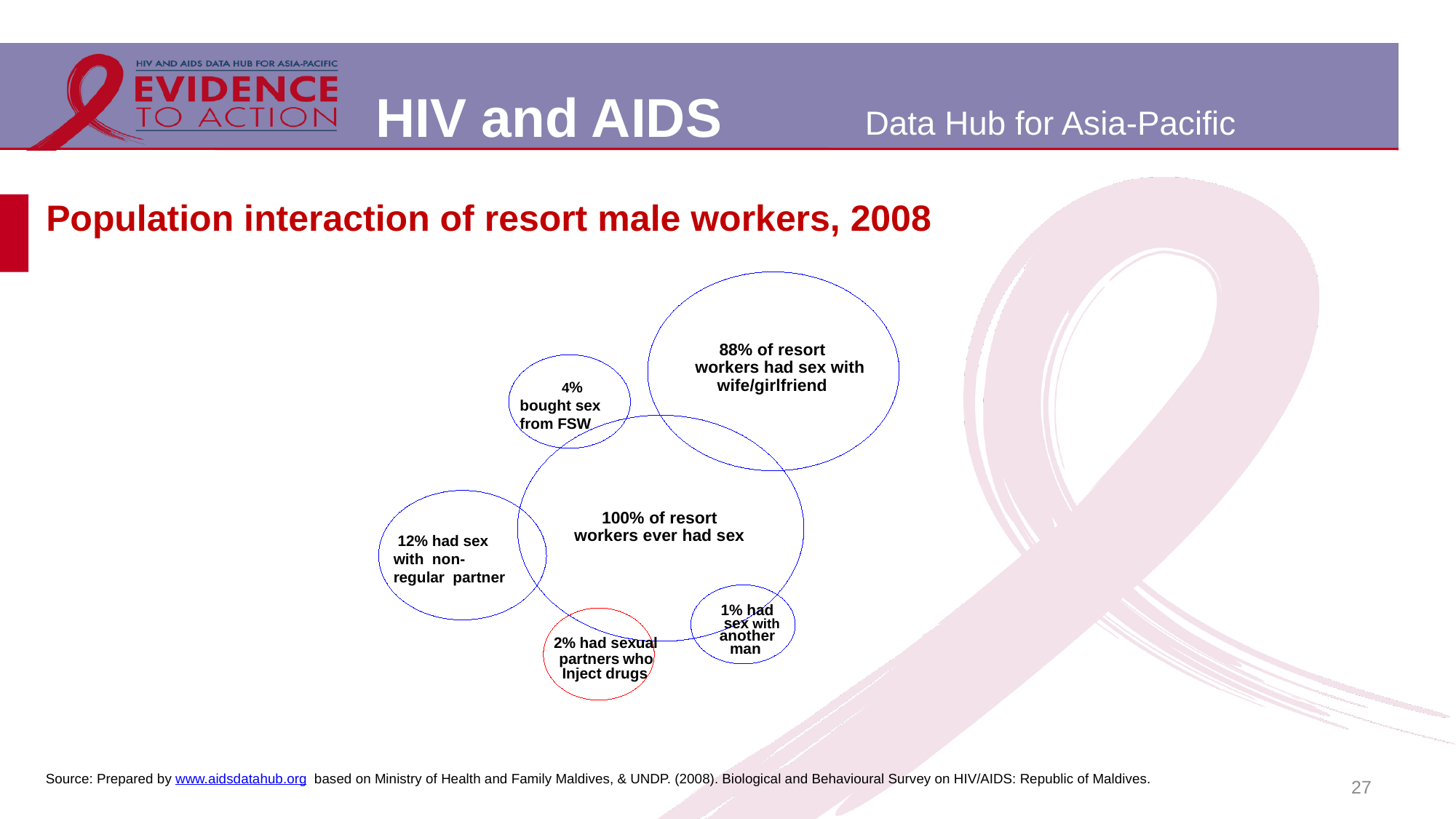

# Population interaction of resort male workers, 2008

88% of resort

workers had sex with

wife/girlfriend

           4% bought sex from FSW

100% of resort

workers ever had sex

 12% had sex with  non-regular  partner

1% had

sex with

another

2% had sexual
man

partners who

Inject drugs

27
Source: Prepared by www.aidsdatahub.org  based on Ministry of Health and Family Maldives, & UNDP. (2008). Biological and Behavioural Survey on HIV/AIDS: Republic of Maldives.